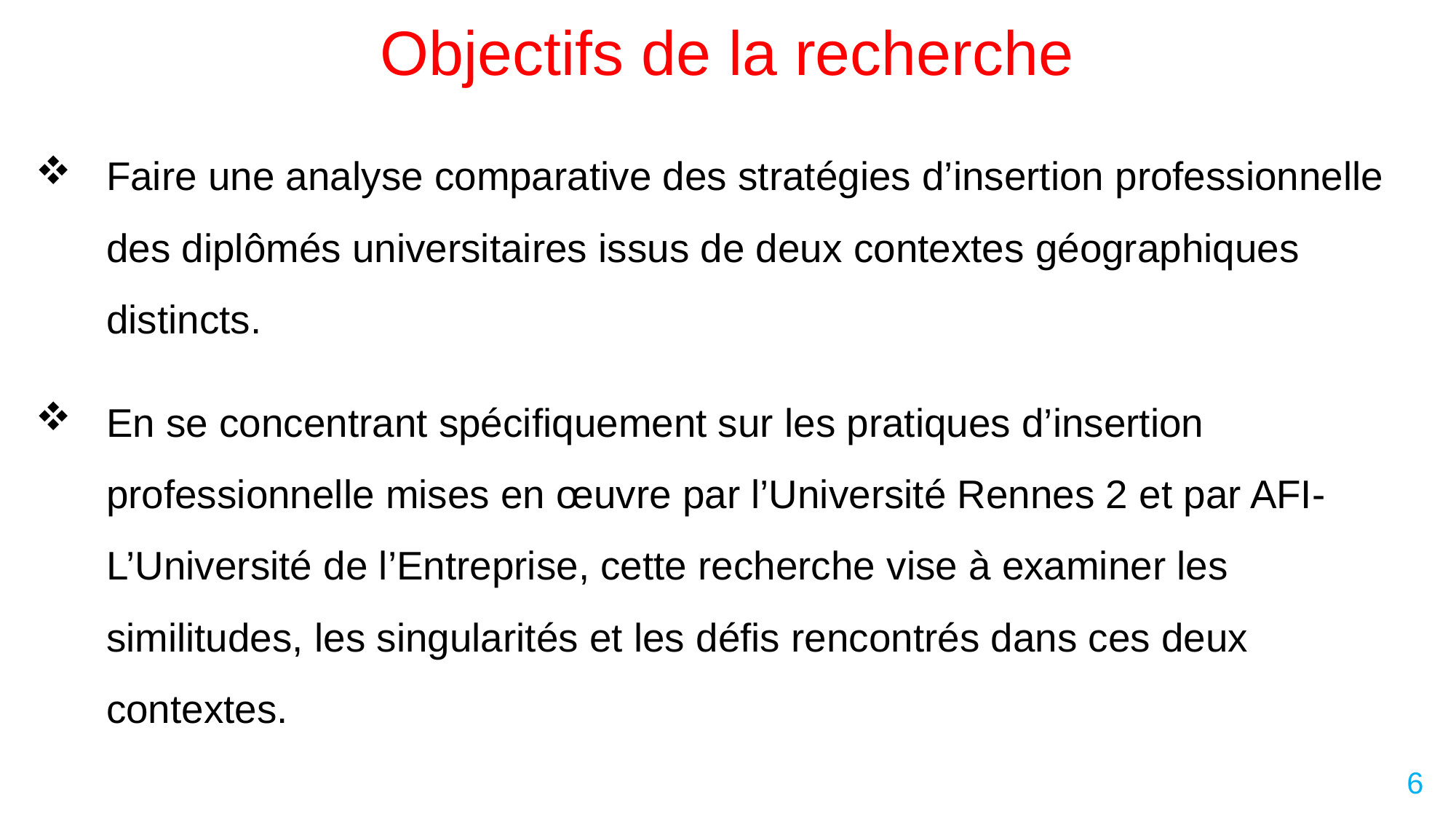

# Objectifs de la recherche
Faire une analyse comparative des stratégies d’insertion professionnelle des diplômés universitaires issus de deux contextes géographiques distincts.
En se concentrant spécifiquement sur les pratiques d’insertion professionnelle mises en œuvre par l’Université Rennes 2 et par AFI-L’Université de l’Entreprise, cette recherche vise à examiner les similitudes, les singularités et les défis rencontrés dans ces deux contextes.
6